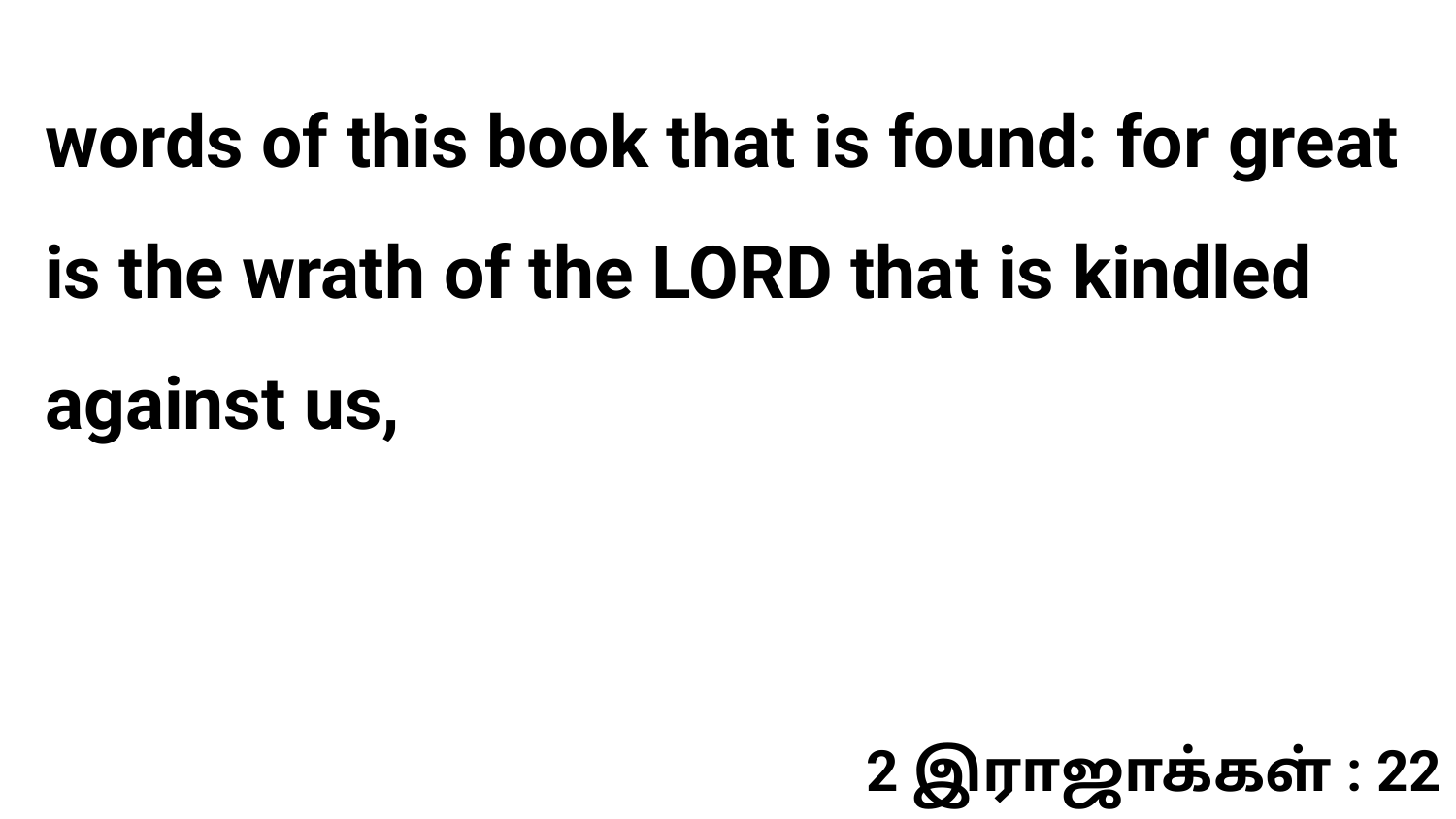

words of this book that is found: for great is the wrath of the LORD that is kindled against us,
2 இராஜாக்கள் : 22